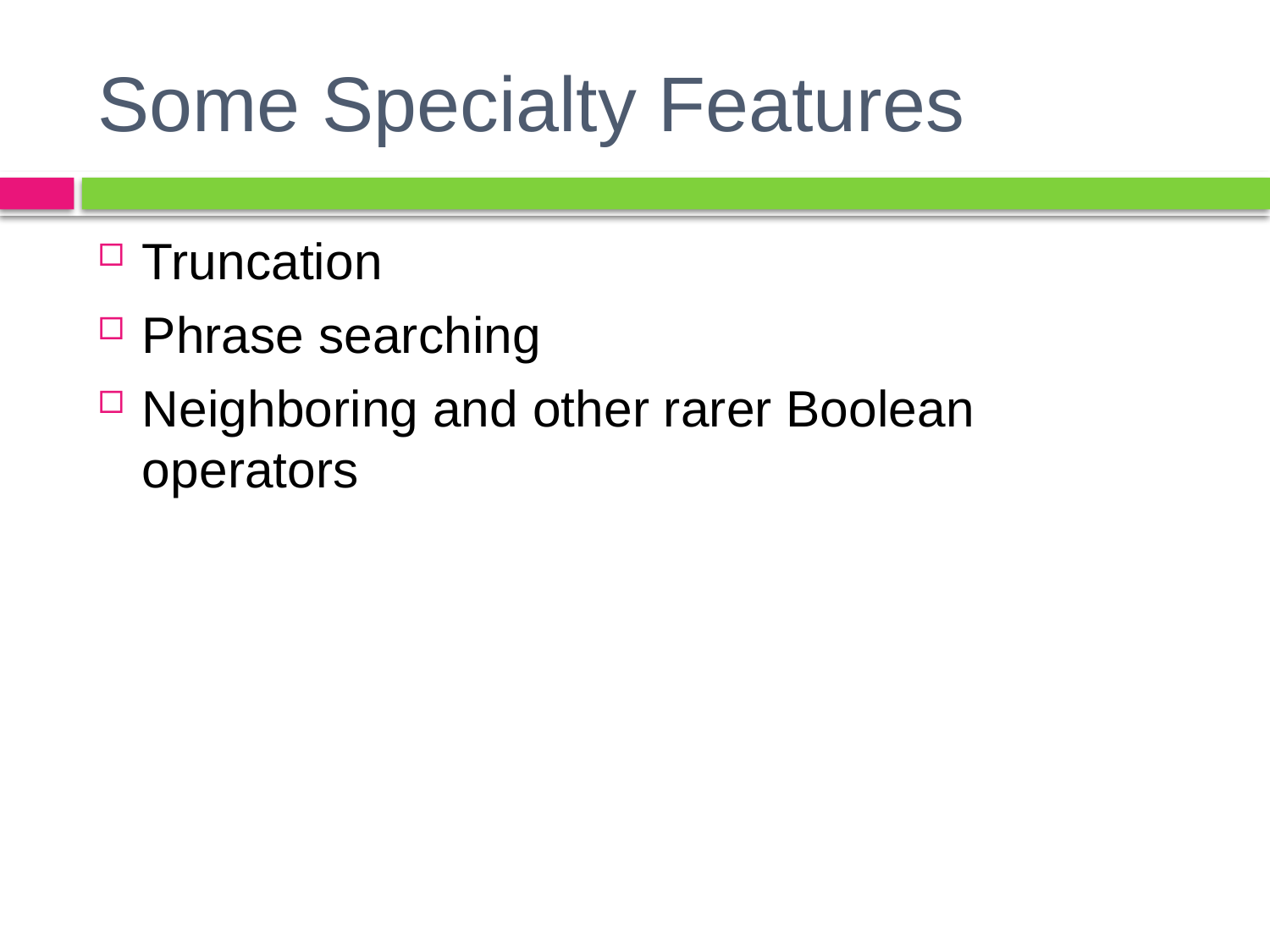

# Some Specialty Features
Truncation
Phrase searching
Neighboring and other rarer Boolean operators